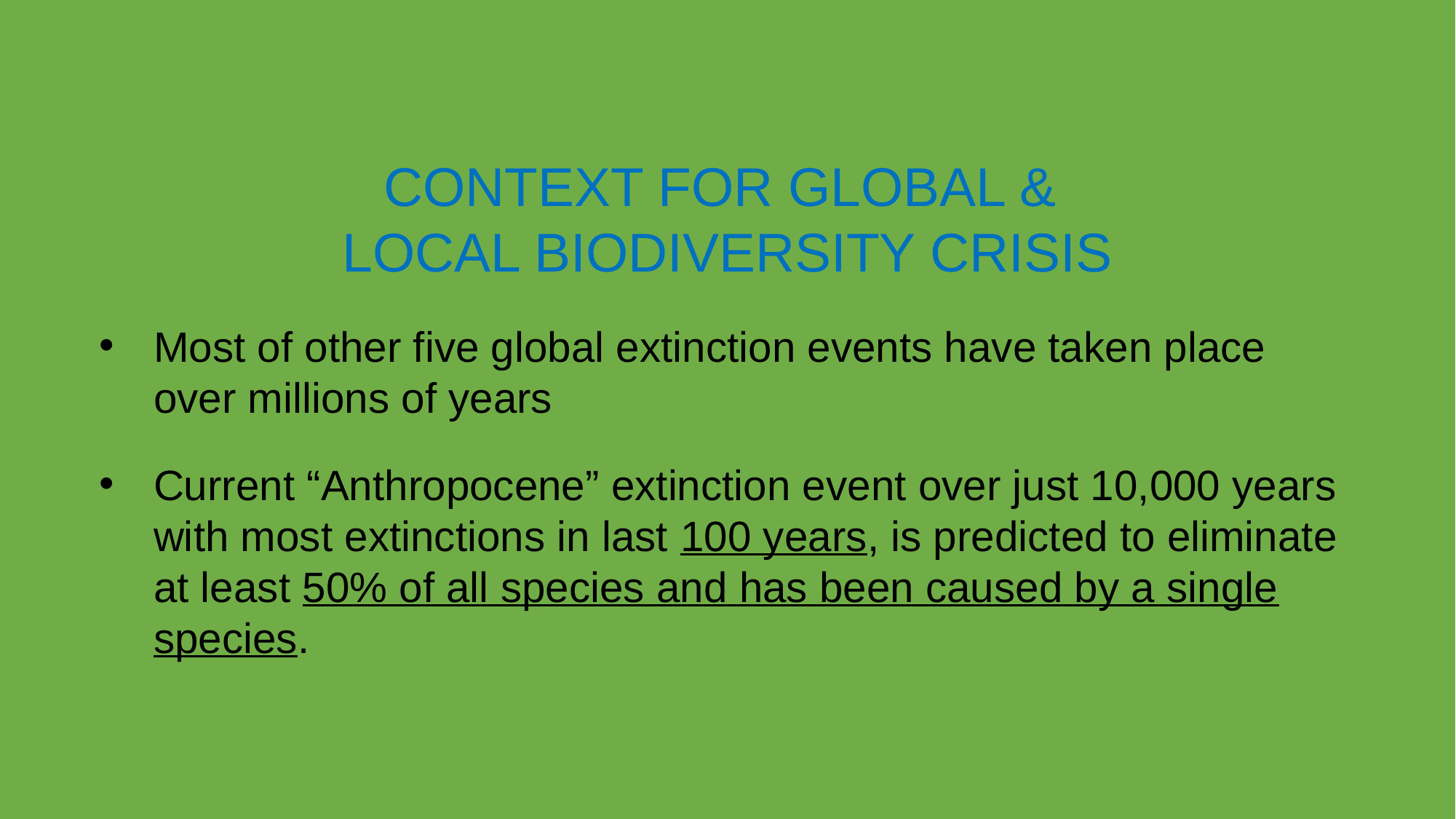

CONTEXT FOR GLOBAL &
LOCAL BIODIVERSITY CRISIS
Most of other five global extinction events have taken place over millions of years
Current “Anthropocene” extinction event over just 10,000 years with most extinctions in last 100 years, is predicted to eliminate at least 50% of all species and has been caused by a single species.